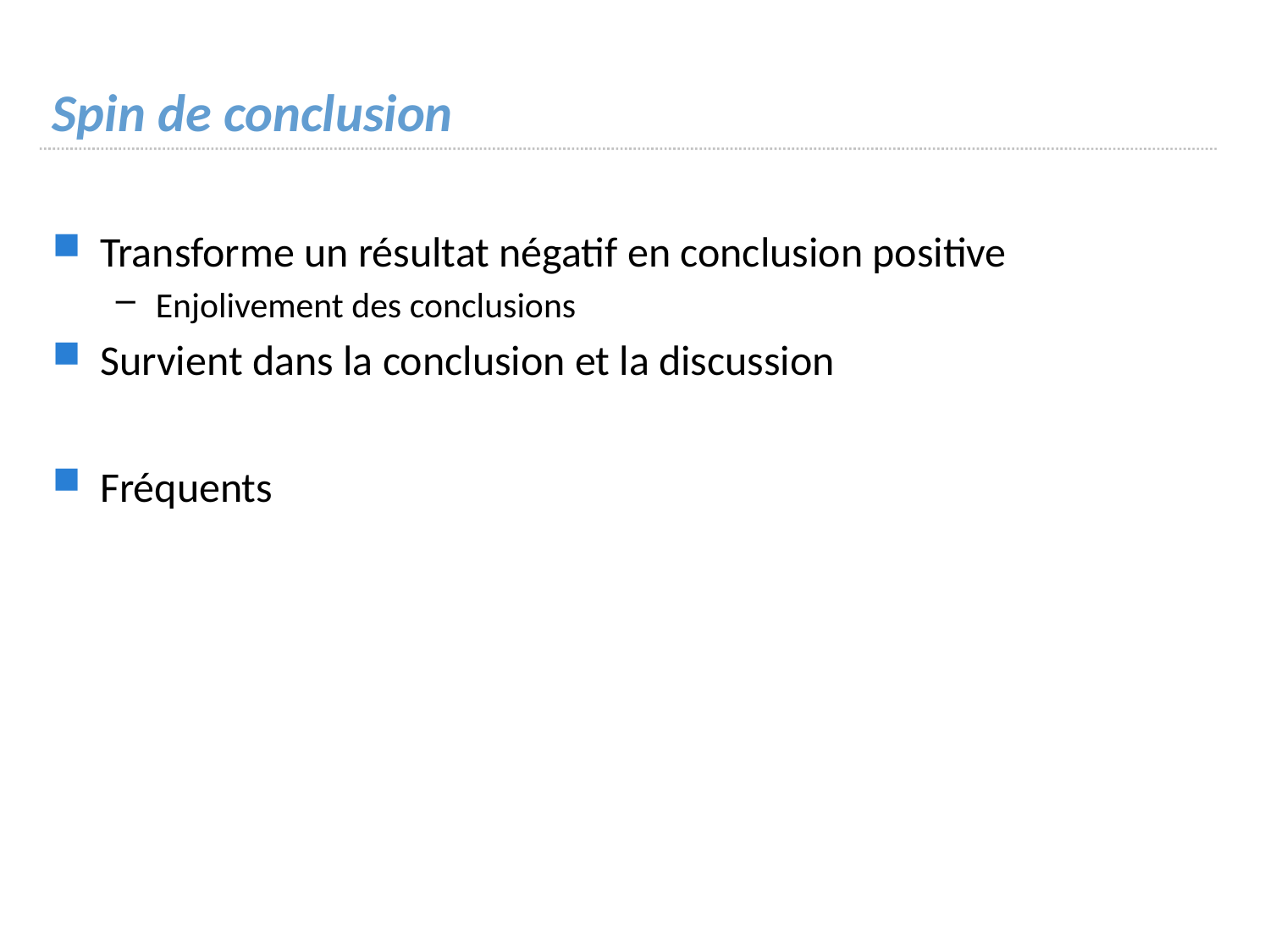

# Spin de conclusion
Transforme un résultat négatif en conclusion positive
Enjolivement des conclusions
Survient dans la conclusion et la discussion

Fréquents